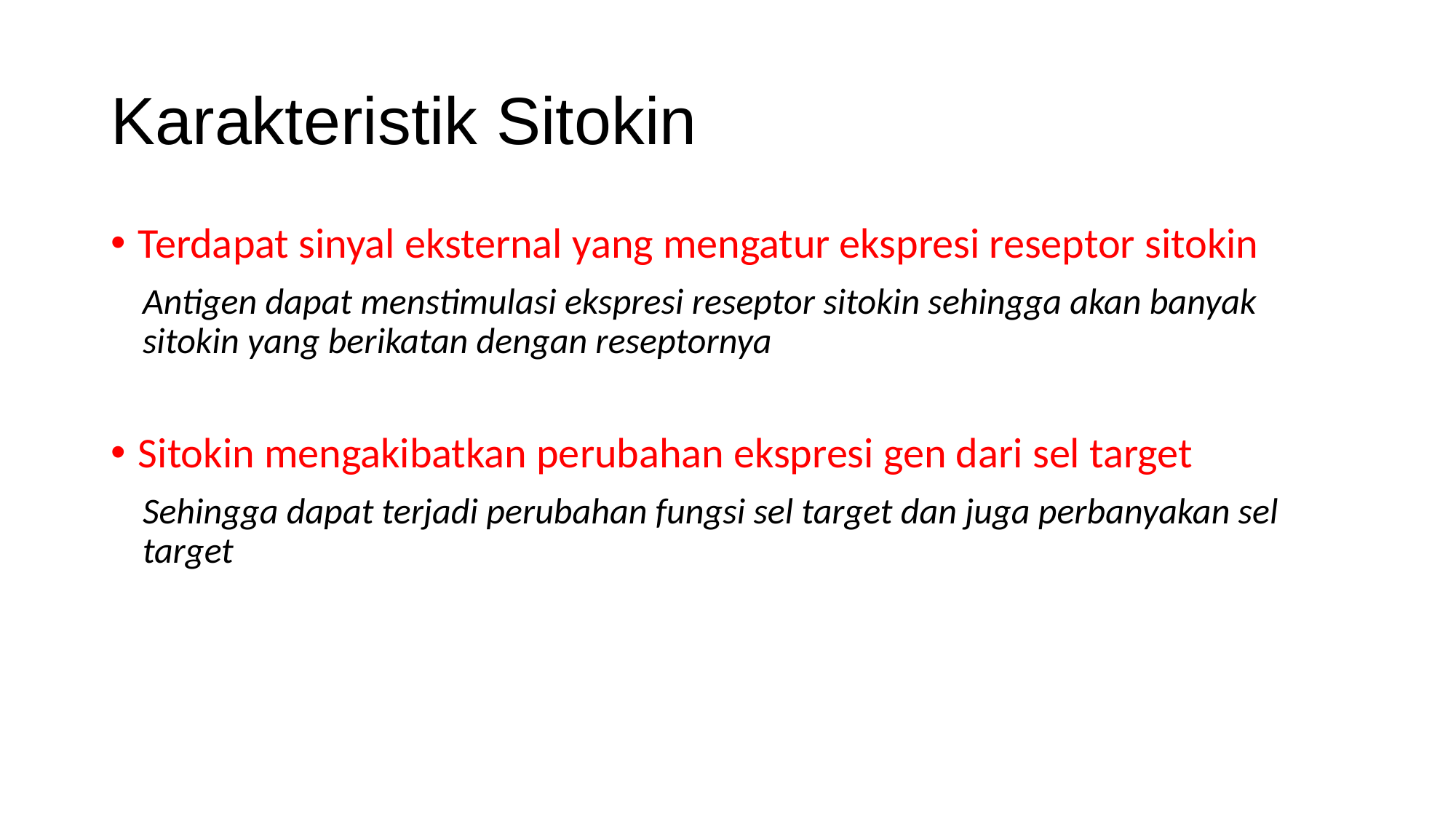

# Karakteristik Sitokin
Terdapat sinyal eksternal yang mengatur ekspresi reseptor sitokin
Antigen dapat menstimulasi ekspresi reseptor sitokin sehingga akan banyak sitokin yang berikatan dengan reseptornya

Sitokin mengakibatkan perubahan ekspresi gen dari sel target
Sehingga dapat terjadi perubahan fungsi sel target dan juga perbanyakan sel target